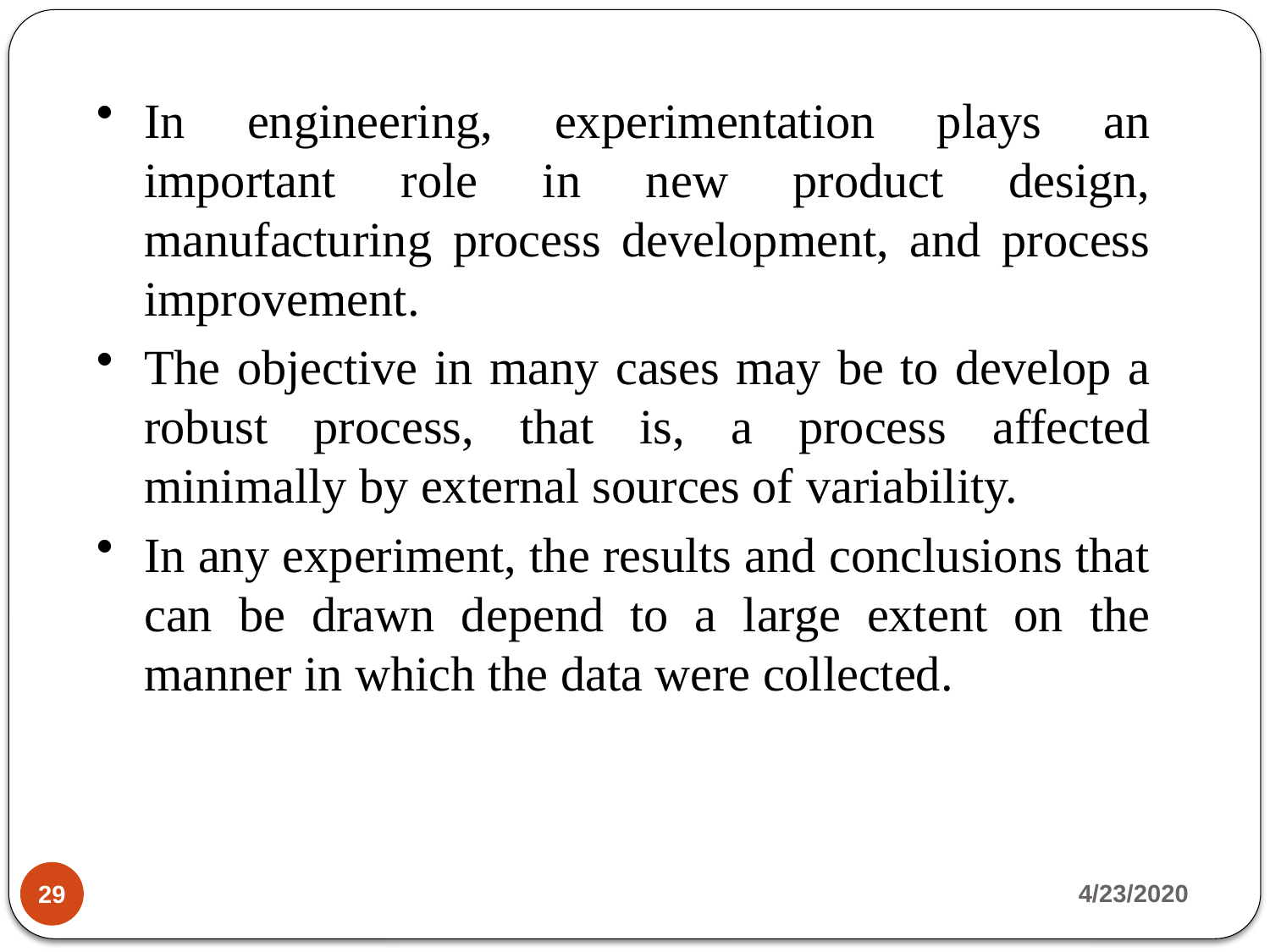

In engineering, experimentation plays an important role in new product design, manufacturing process development, and process improvement.
The objective in many cases may be to develop a robust process, that is, a process affected minimally by external sources of variability.
In any experiment, the results and conclusions that can be drawn depend to a large extent on the manner in which the data were collected.

4/23/2020
29